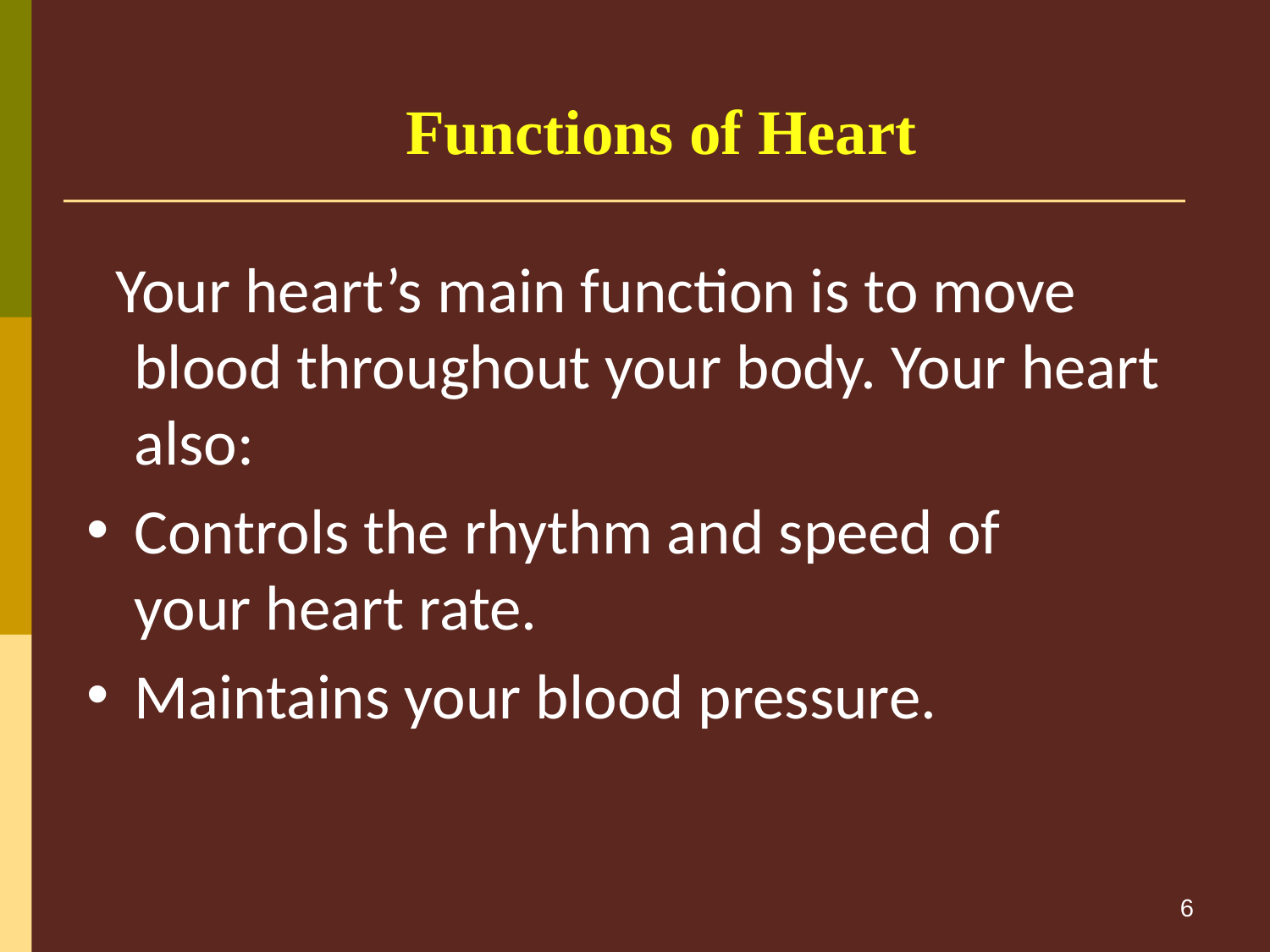

Functions of Heart
  Your heart’s main function is to move blood throughout your body. Your heart also:
Controls the rhythm and speed of your heart rate.
Maintains your blood pressure.

6